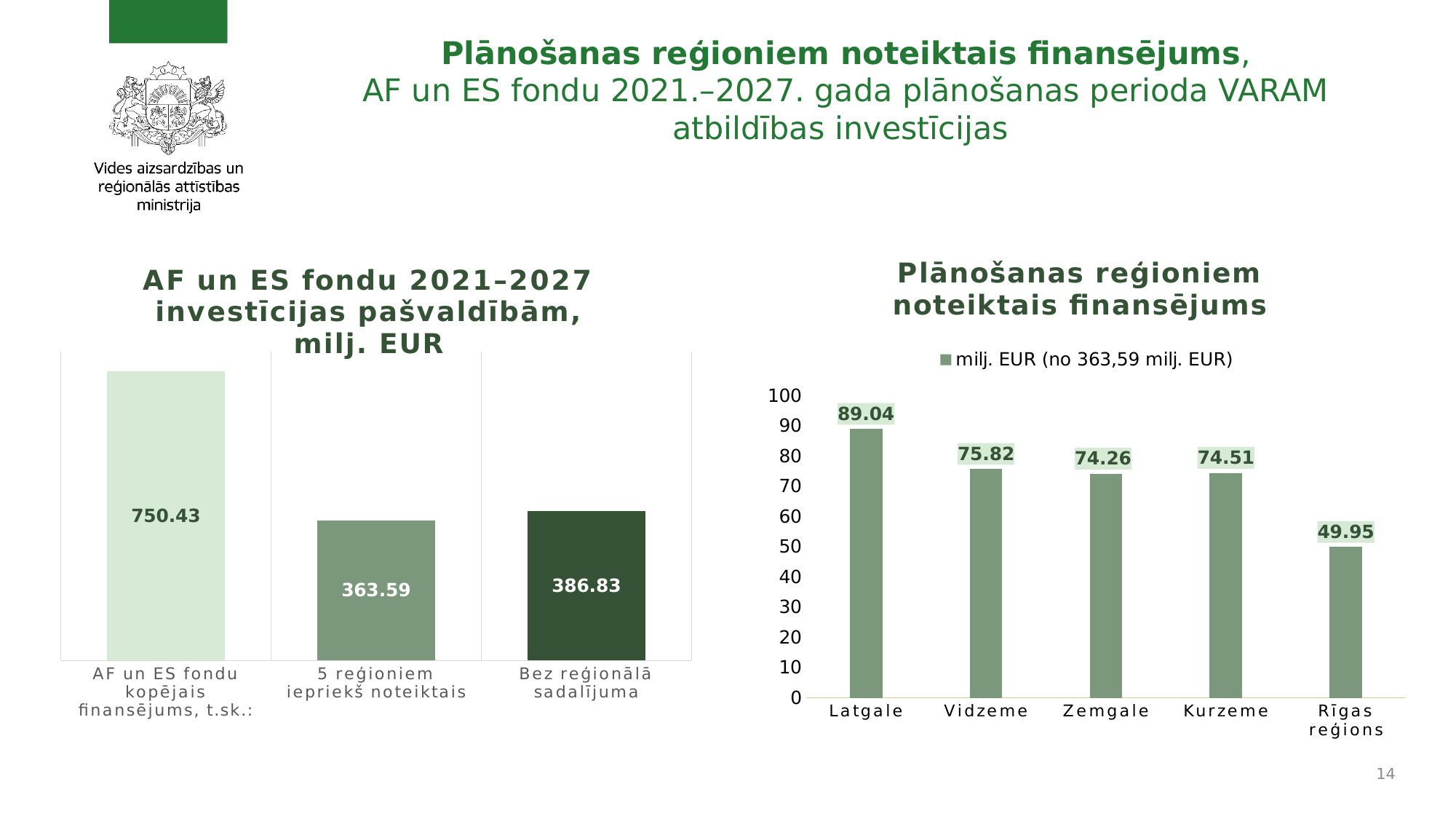

Plānošanas reģioniem noteiktais finansējums,
AF un ES fondu 2021.–2027. gada plānošanas perioda VARAM atbildības investīcijas

### Chart: AF un ES fondu 2021–2027 investīcijas pašvaldībām,
milj. EUR

| Category | Finansējums |
|---|---|
| AF un ES fondu kopējais finansējums, t.sk.: | 750.43 |
| 5 reģioniem iepriekš noteiktais | 363.59 |
| Bez reģionālā sadalījuma | 386.83 |

### Chart: Plānošanas reģioniem noteiktais finansējums

| Category | milj. EUR (no 363,59 milj. EUR) |
|---|---|
| Latgale | 89.04 |
| Vidzeme | 75.82 |
| Zemgale | 74.26 |
| Kurzeme | 74.51 |
| Rīgas reģions | 49.95 |
14